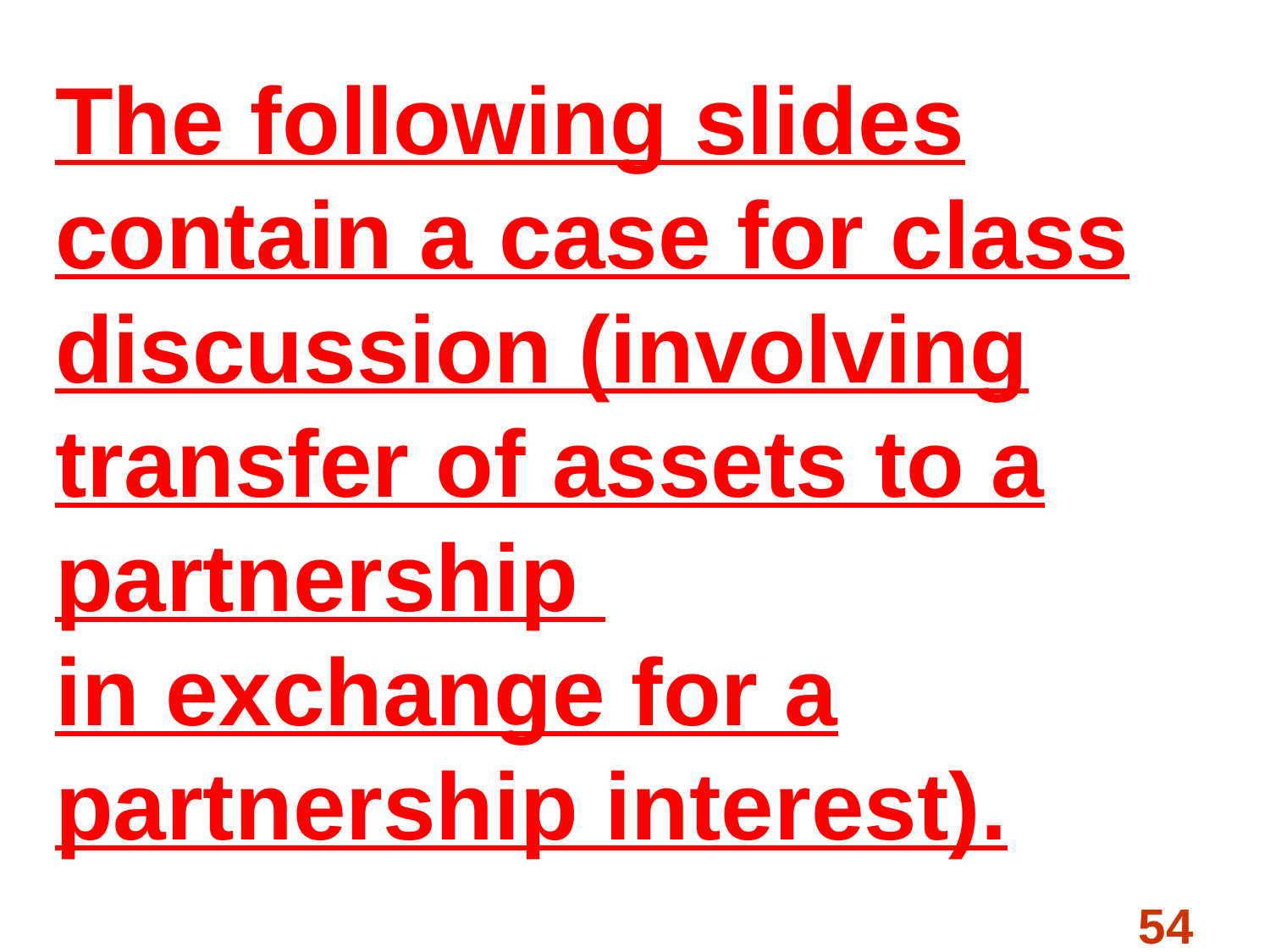

#
The following slides contain a case for class discussion (involving transfer of assets to a partnership
in exchange for a partnership interest).
54